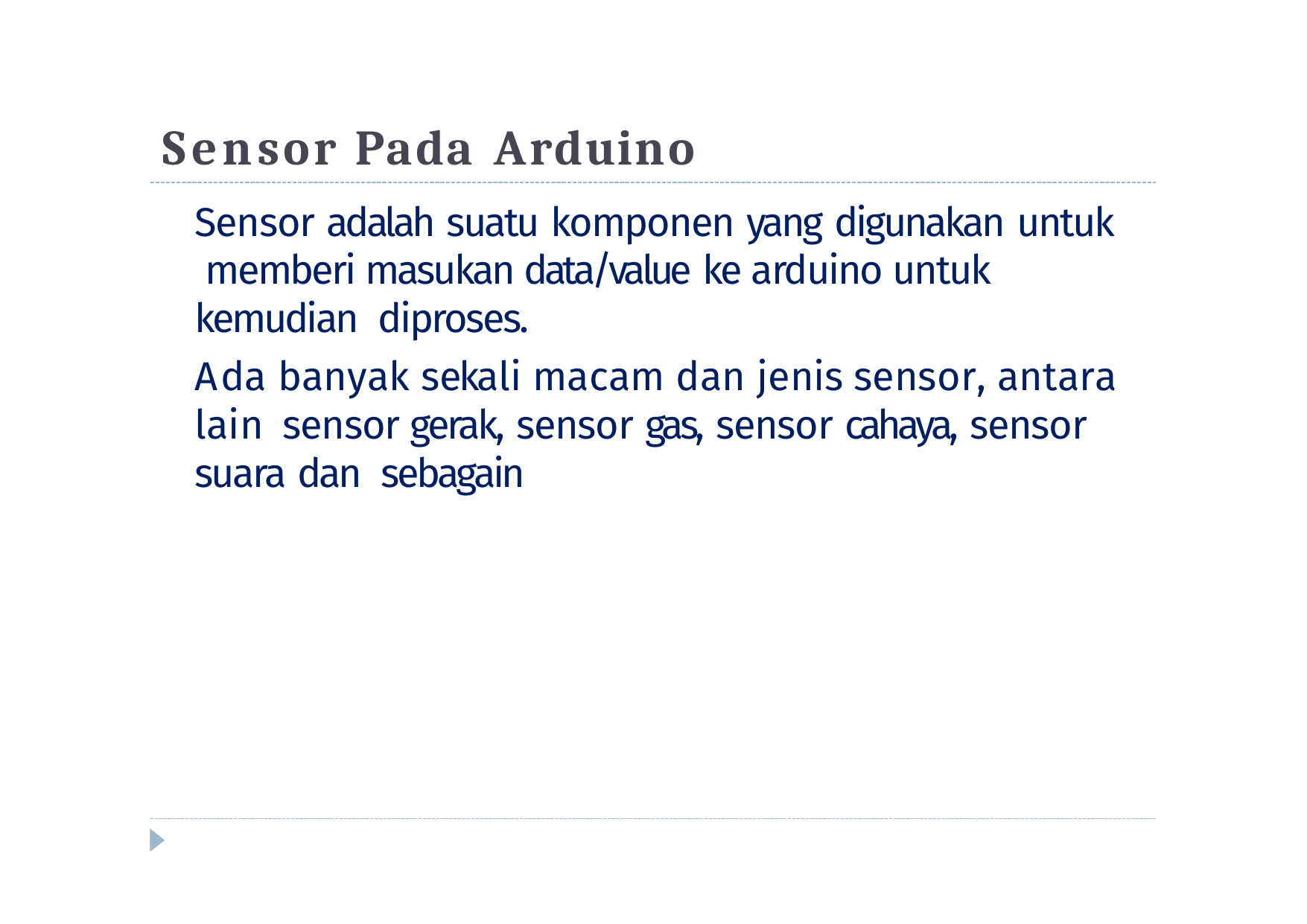

# Sensor	Pada	Arduino
Sensor adalah suatu komponen yang digunakan untuk  memberi masukan data/value ke arduino untuk kemudian  diproses.
Ada banyak sekali macam dan jenis sensor, antara lain  sensor gerak, sensor gas, sensor cahaya, sensor suara dan  sebagain